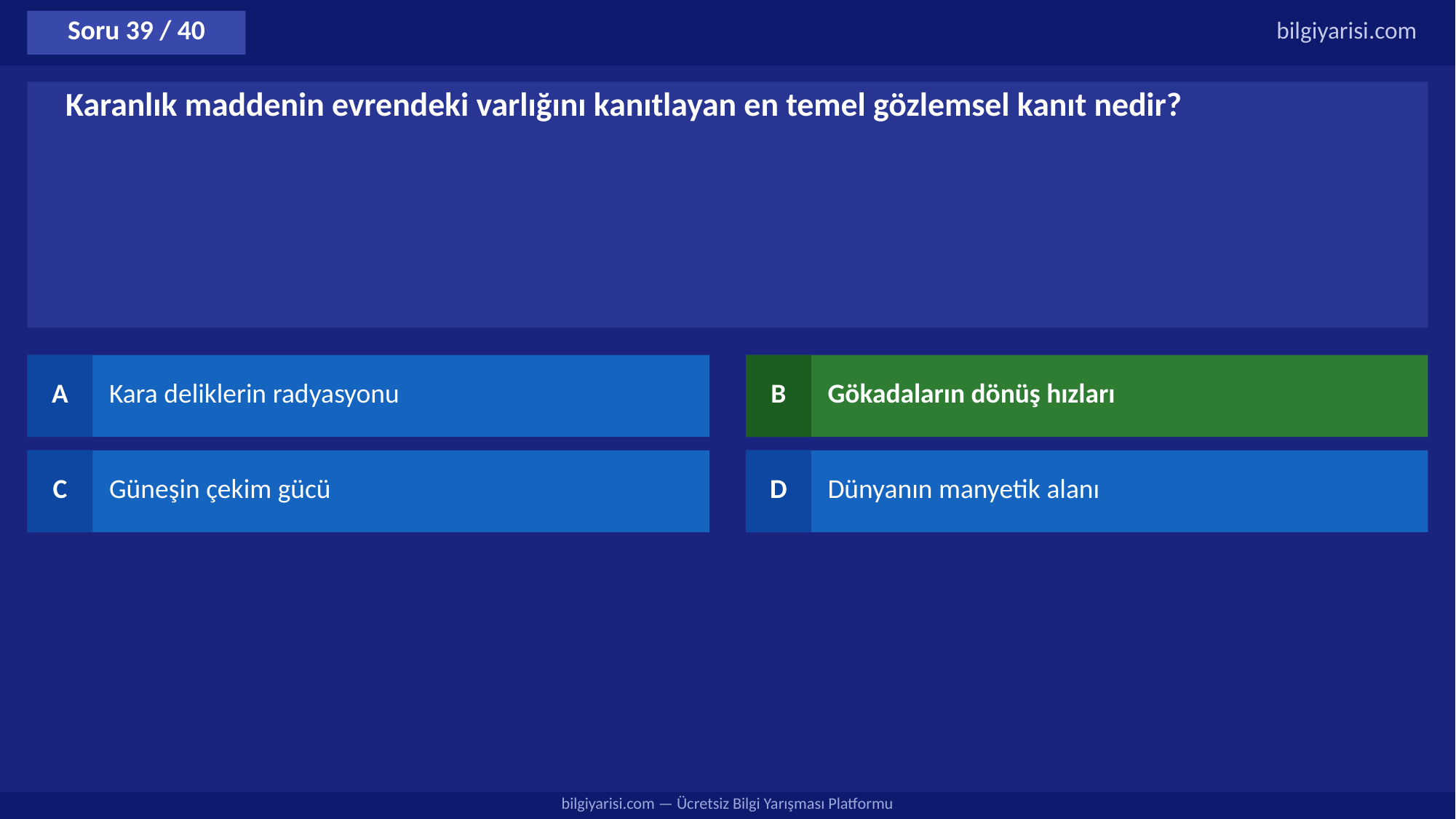

Soru 39 / 40
bilgiyarisi.com

Karanlık maddenin evrendeki varlığını kanıtlayan en temel gözlemsel kanıt nedir?

A
Kara deliklerin radyasyonu

B
Gökadaların dönüş hızları

C
Güneşin çekim gücü

D
Dünyanın manyetik alanı
bilgiyarisi.com — Ücretsiz Bilgi Yarışması Platformu